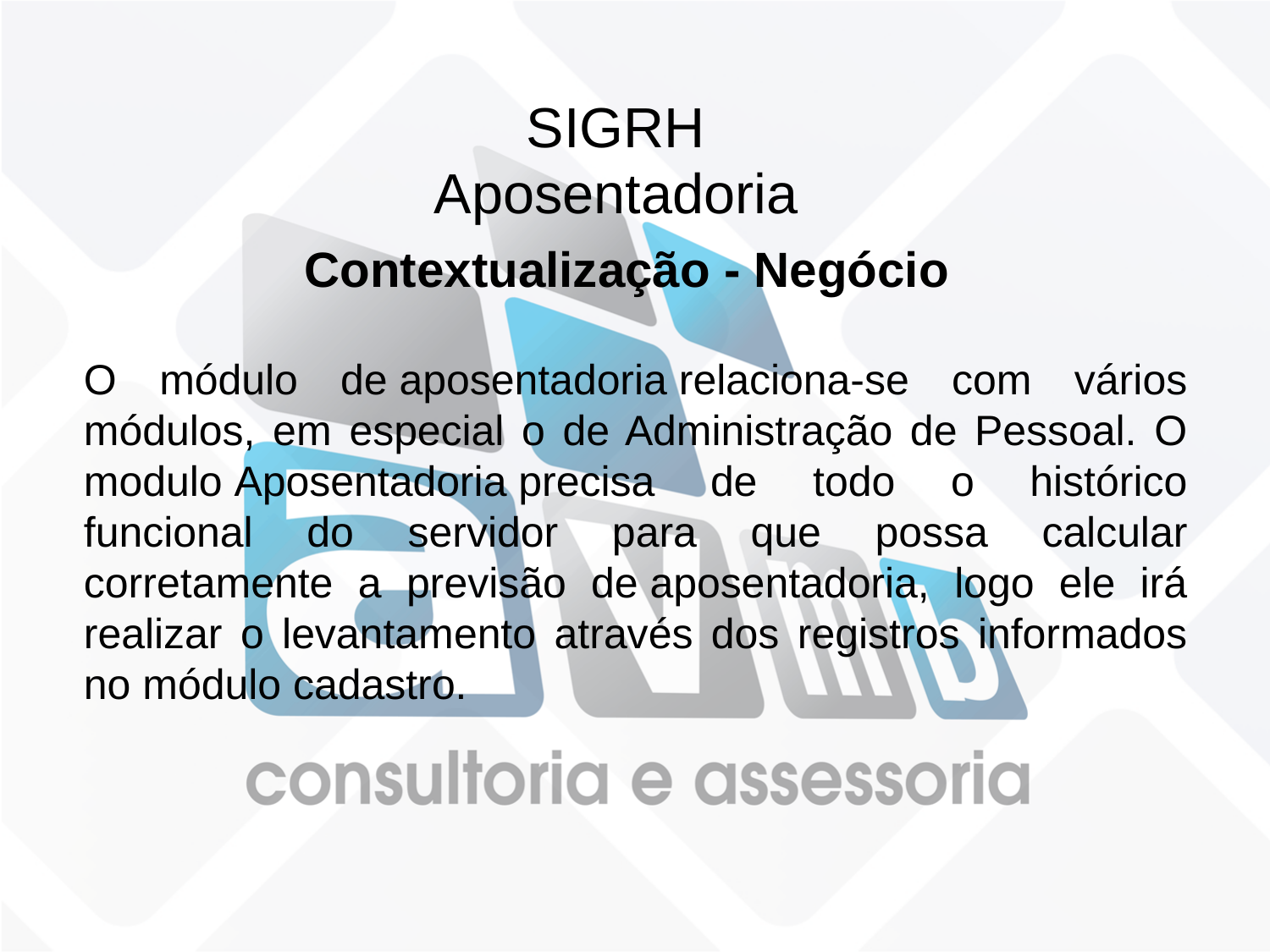

SIGRH
Aposentadoria

Contextualização - Negócio
O módulo de aposentadoria relaciona-se com vários módulos, em especial o de Administração de Pessoal. O modulo Aposentadoria precisa de todo o histórico funcional do servidor para que possa calcular corretamente a previsão de aposentadoria, logo ele irá realizar o levantamento através dos registros informados no módulo cadastro.